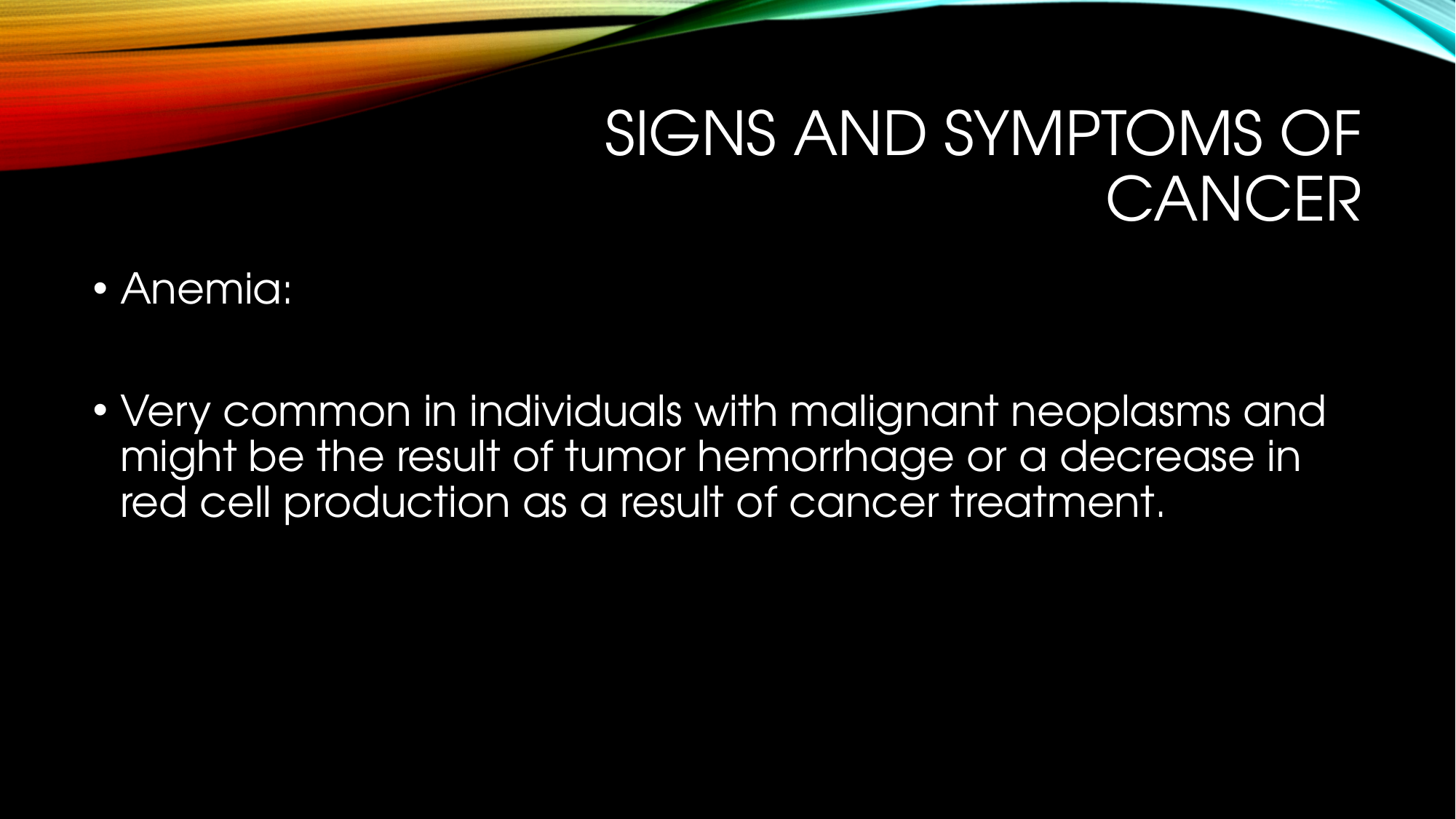

# Signs and symptoms of cancer
Anemia:

Very common in individuals with malignant neoplasms and might be the result of tumor hemorrhage or a decrease in red cell production as a result of cancer treatment.